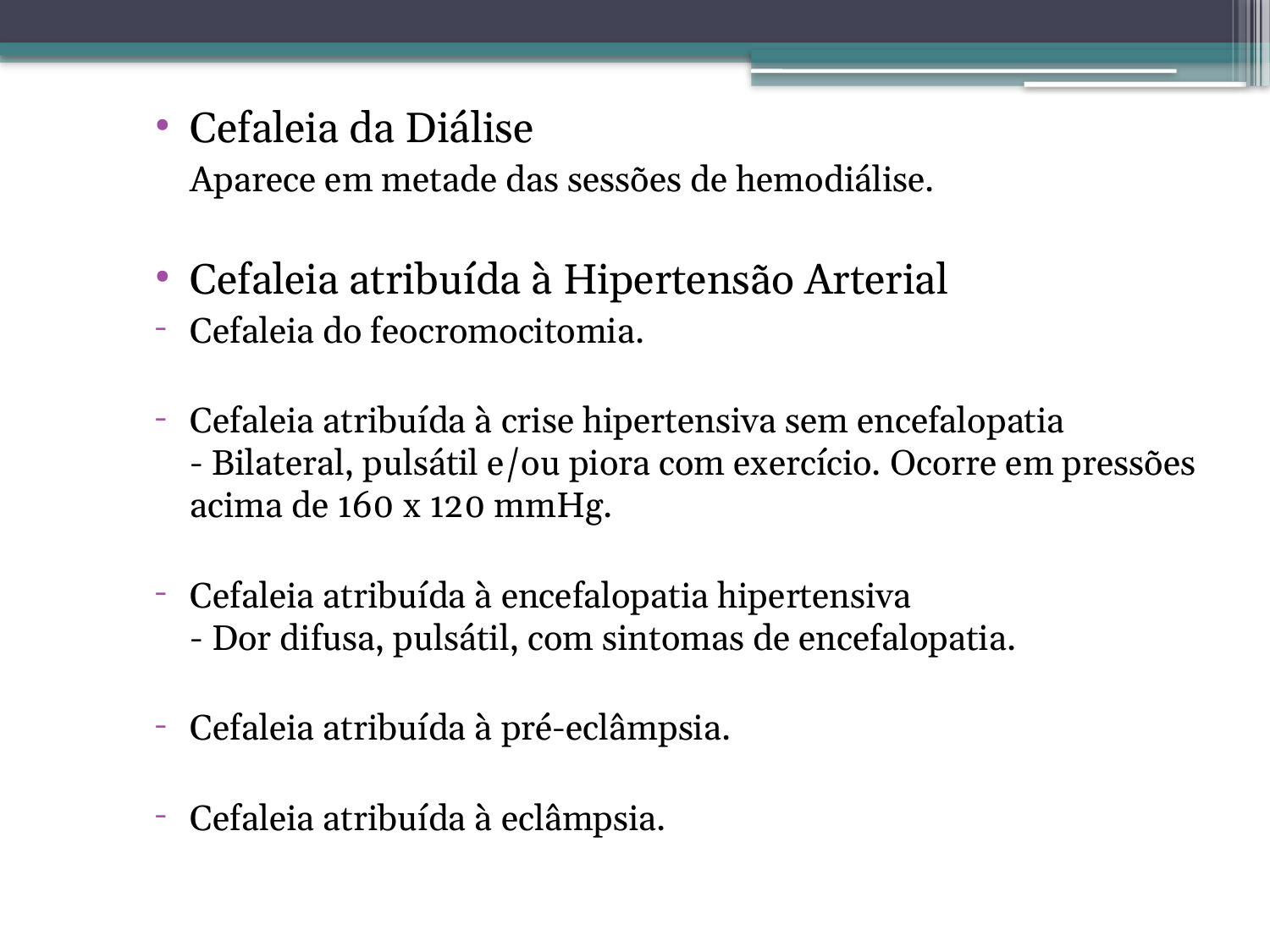

Cefaleia da Diálise
	Aparece em metade das sessões de hemodiálise.

Cefaleia atribuída à Hipertensão Arterial
Cefaleia do feocromocitomia.
Cefaleia atribuída à crise hipertensiva sem encefalopatia
- Bilateral, pulsátil e/ou piora com exercício. Ocorre em pressões acima de 160 x 120 mmHg.
Cefaleia atribuída à encefalopatia hipertensiva
- Dor difusa, pulsátil, com sintomas de encefalopatia.
Cefaleia atribuída à pré-eclâmpsia.
Cefaleia atribuída à eclâmpsia.